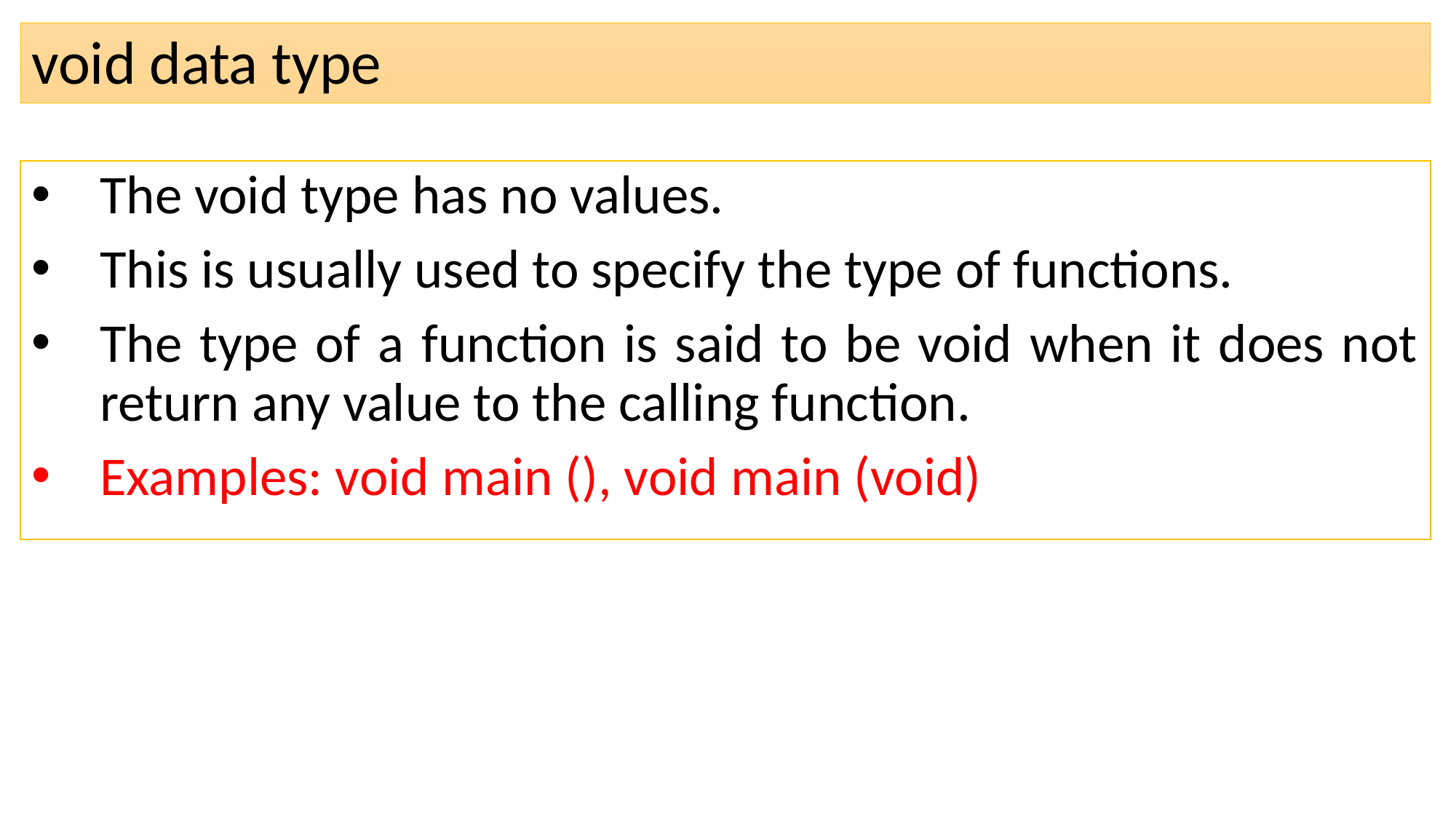

# void data type
The void type has no values.
This is usually used to specify the type of functions.
The type of a function is said to be void when it does not return any value to the calling function.
Examples: void main (), void main (void)